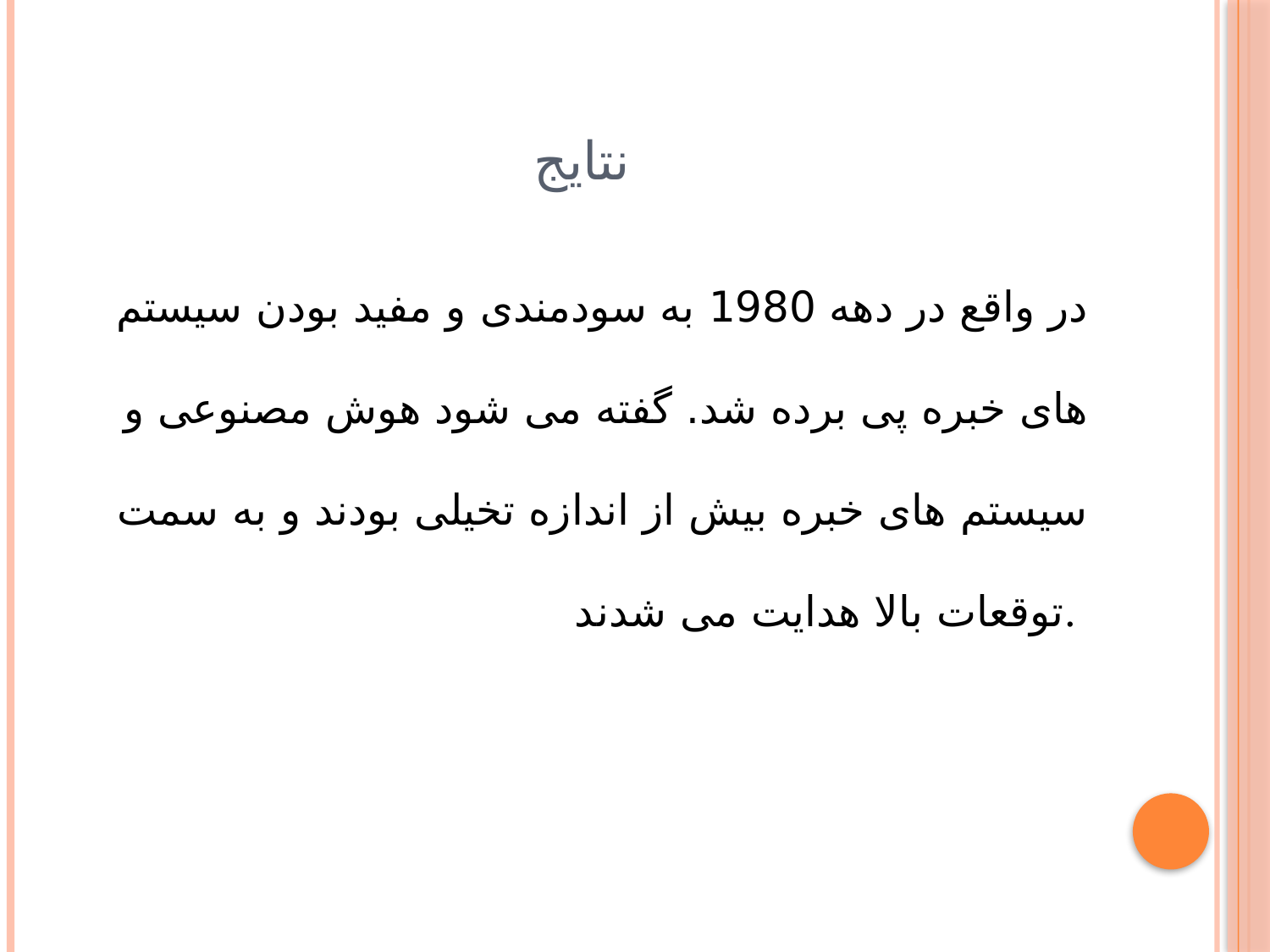

# نتایج
در واقع در دهه 1980 به سودمندی و مفید بودن سیستم های خبره پی برده شد. گفته می شود هوش مصنوعی و سیستم های خبره بیش از اندازه تخیلی بودند و به سمت توقعات بالا هدایت می شدند.